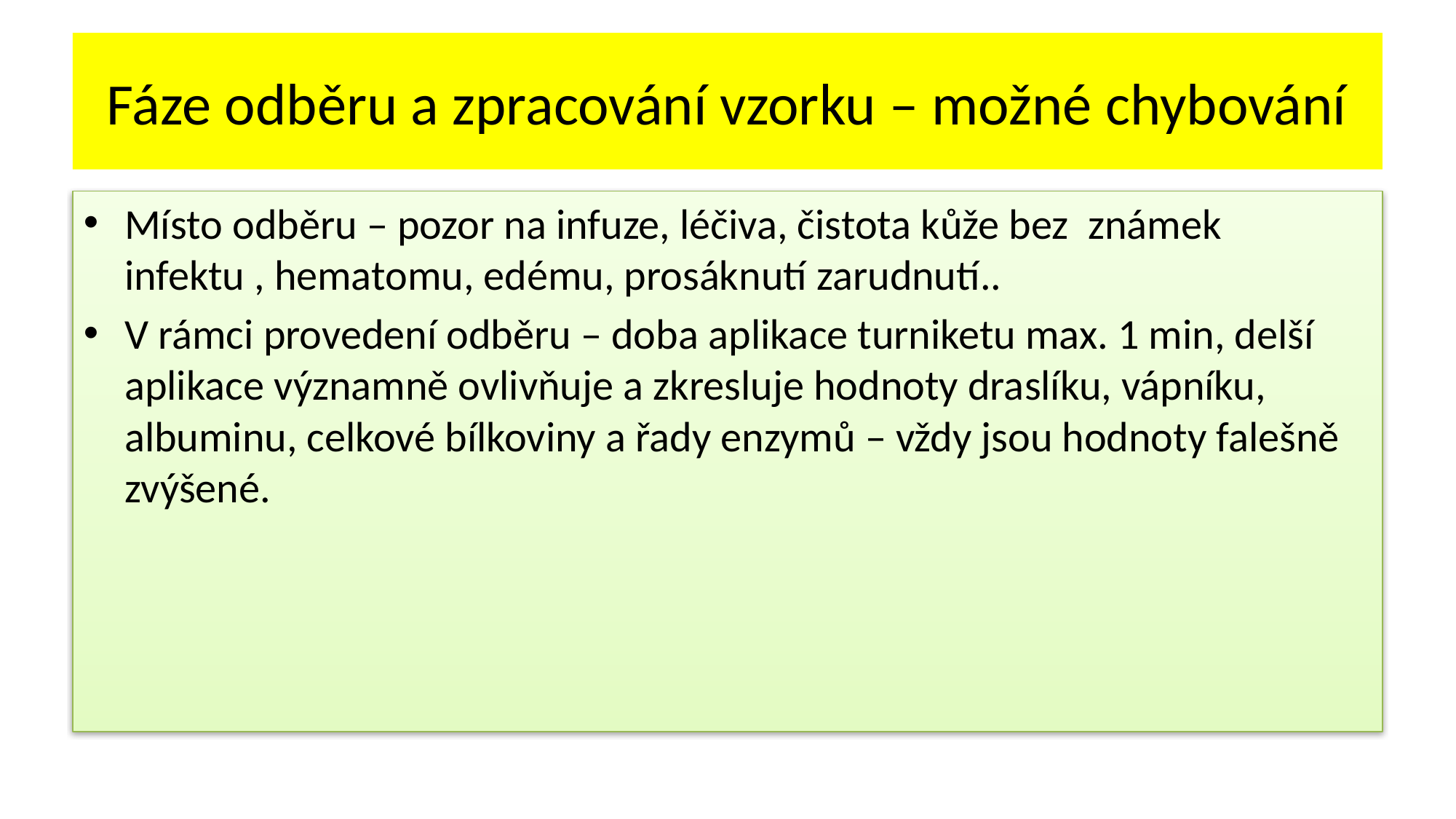

# Fáze odběru a zpracování vzorku – možné chybování
Místo odběru – pozor na infuze, léčiva, čistota kůže bez  známek infektu , hematomu, edému, prosáknutí zarudnutí..
V rámci provedení odběru – doba aplikace turniketu max. 1 min, delší aplikace významně ovlivňuje a zkresluje hodnoty draslíku, vápníku, albuminu, celkové bílkoviny a řady enzymů – vždy jsou hodnoty falešně zvýšené.